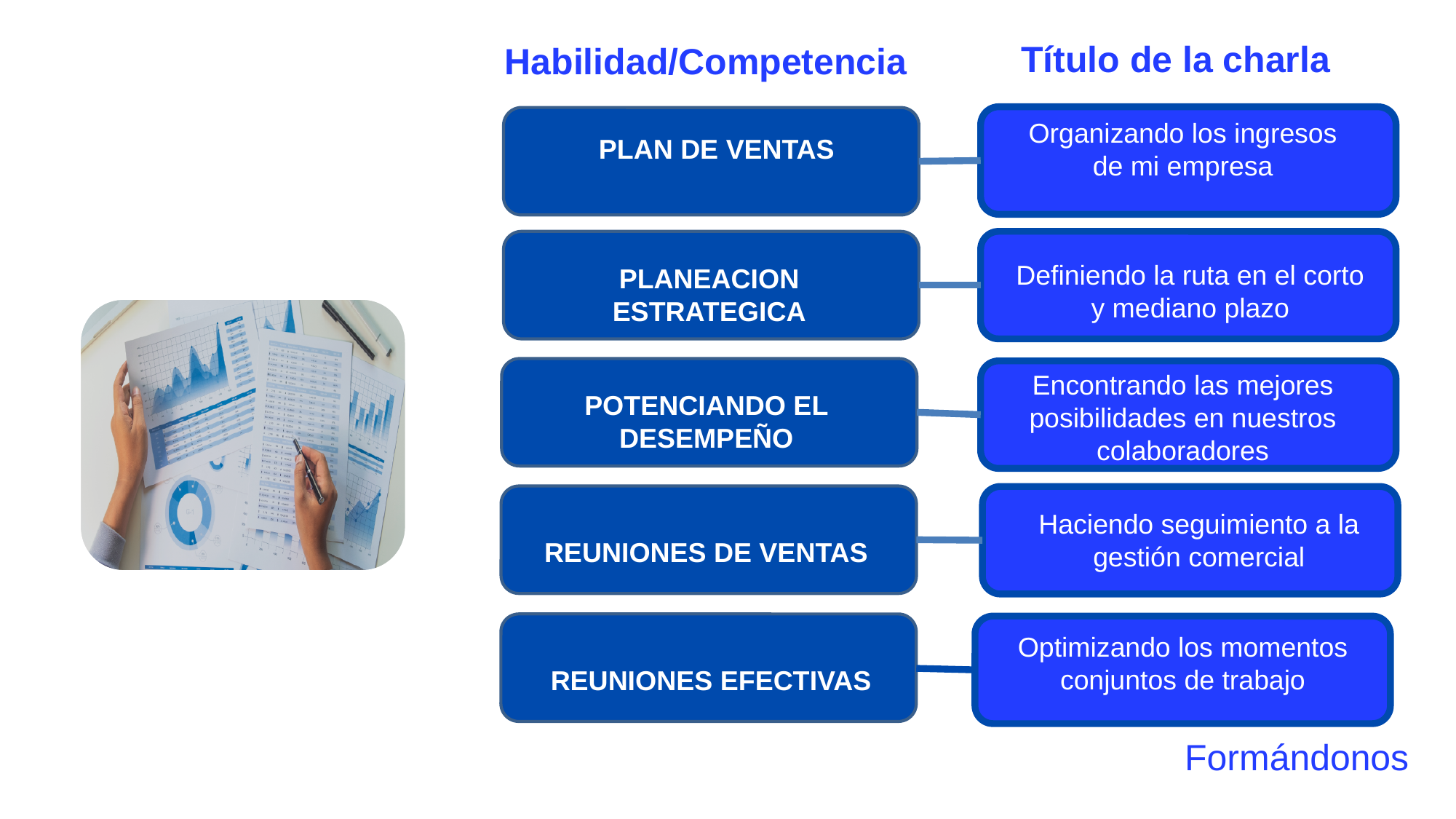

Título de la charla
Habilidad/Competencia

Organizando los ingresos de mi empresa
PLAN DE VENTAS

Definiendo la ruta en el corto y mediano plazo
PLANEACION ESTRATEGICA

Encontrando las mejores posibilidades en nuestros colaboradores
POTENCIANDO EL DESEMPEÑO

Haciendo seguimiento a la gestión comercial
REUNIONES DE VENTAS

Optimizando los momentos conjuntos de trabajo
REUNIONES EFECTIVAS

Formándonos